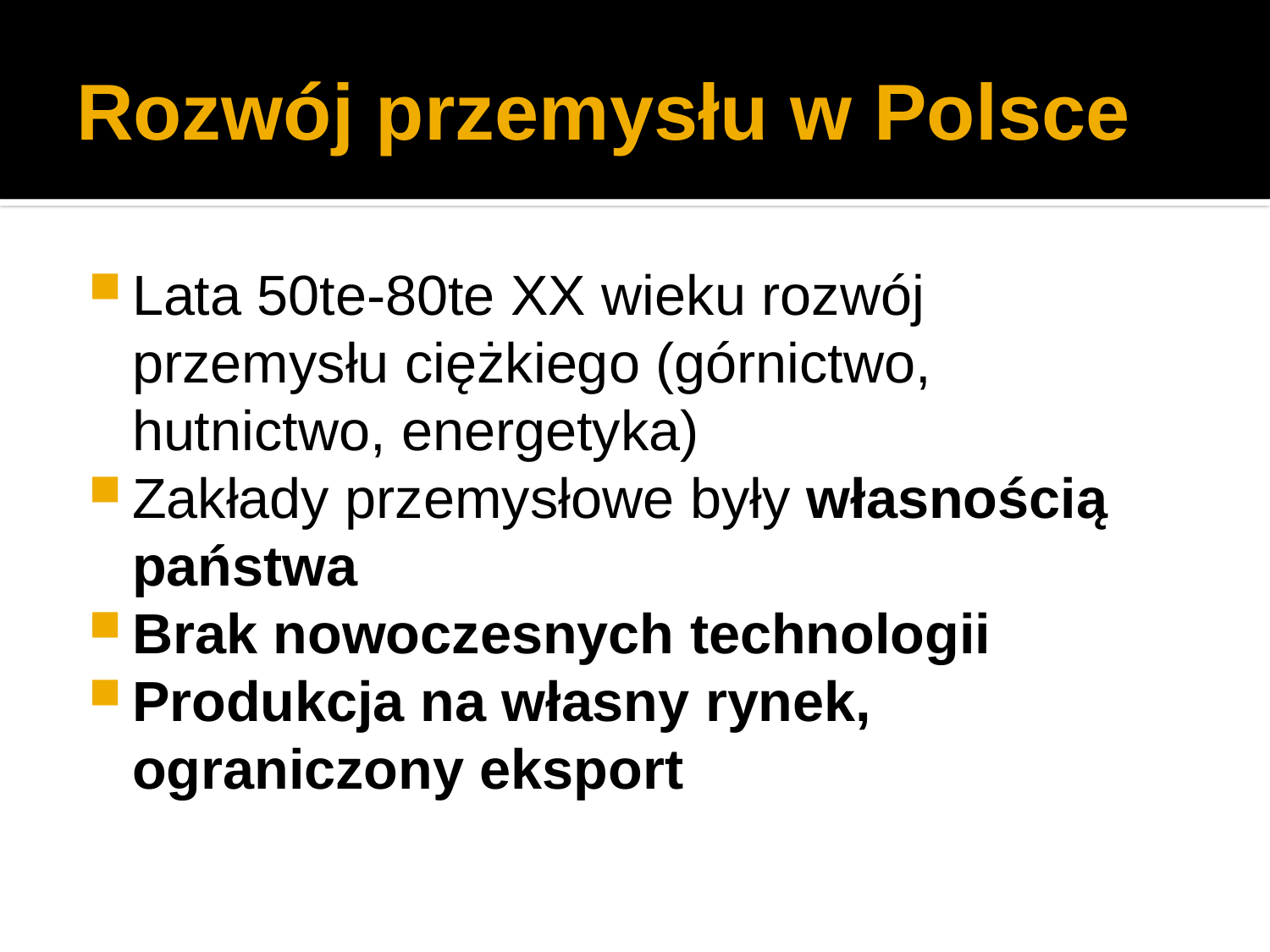

# Rozwój przemysłu w Polsce
Lata 50te-80te XX wieku rozwój przemysłu ciężkiego (górnictwo, hutnictwo, energetyka)
Zakłady przemysłowe były własnością państwa
Brak nowoczesnych technologii
Produkcja na własny rynek, ograniczony eksport